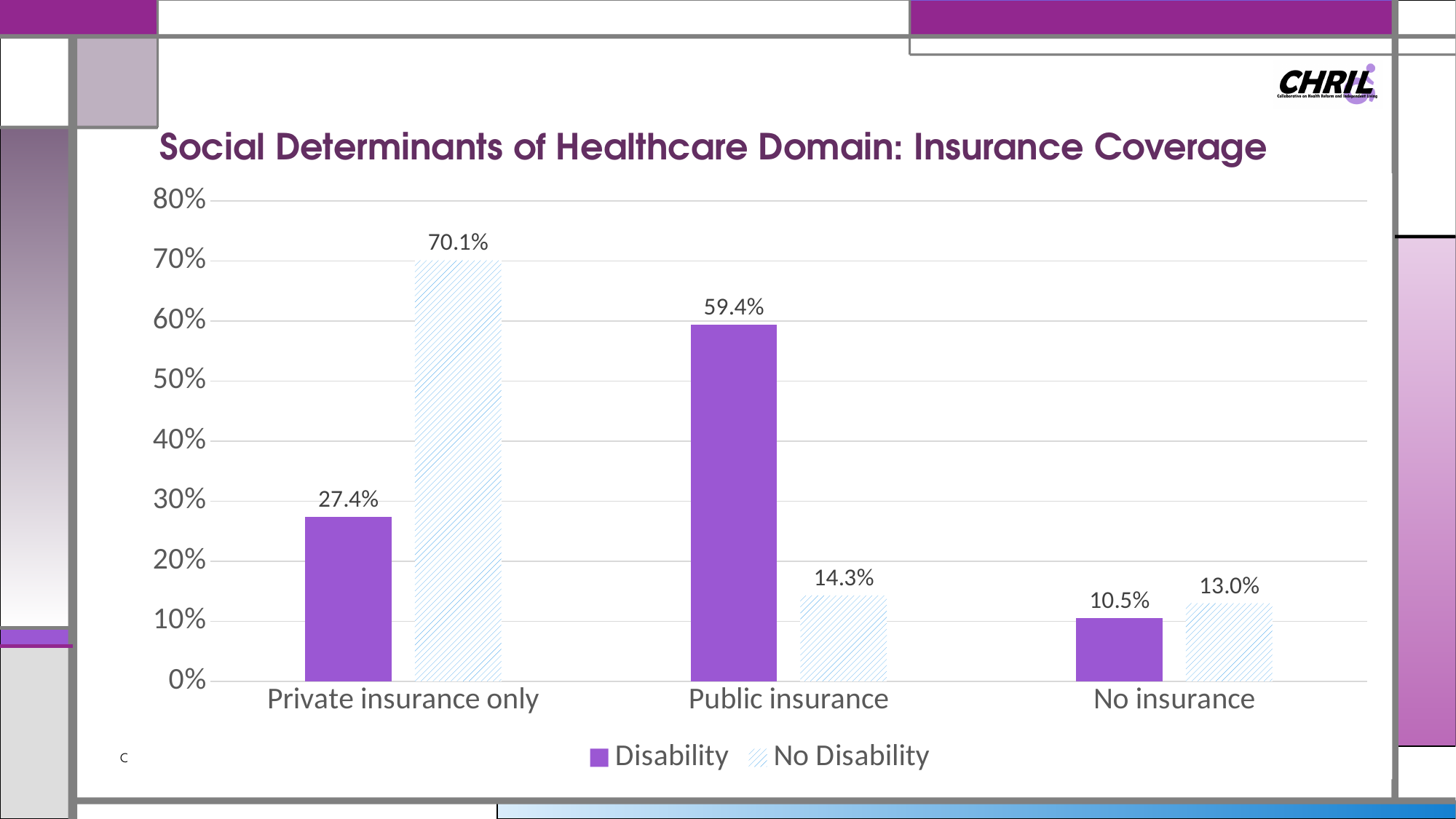

# Social Determinants of Healthcare Domain: Insurance Coverage

### Chart

| Category | Disability | No Disability |
|---|---|---|
| Private insurance only | 0.274 | 0.701 |
| Public insurance | 0.594 | 0.143 |
| No insurance | 0.105 | 0.13 |
CHRIL-Collaborative on Health Reform and Independent Living
24